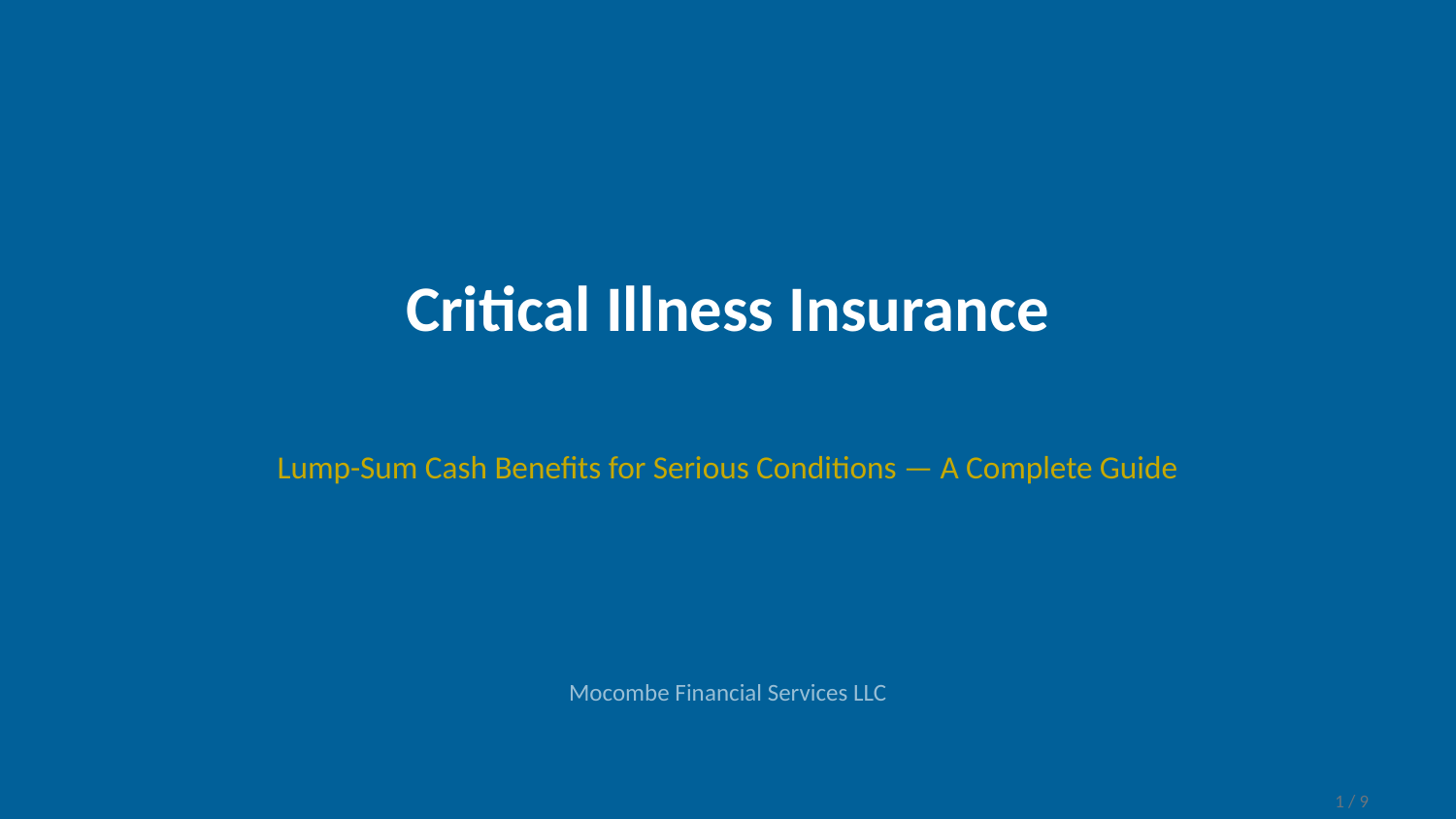

Critical Illness Insurance
Lump-Sum Cash Benefits for Serious Conditions — A Complete Guide
Mocombe Financial Services LLC
1 / 9